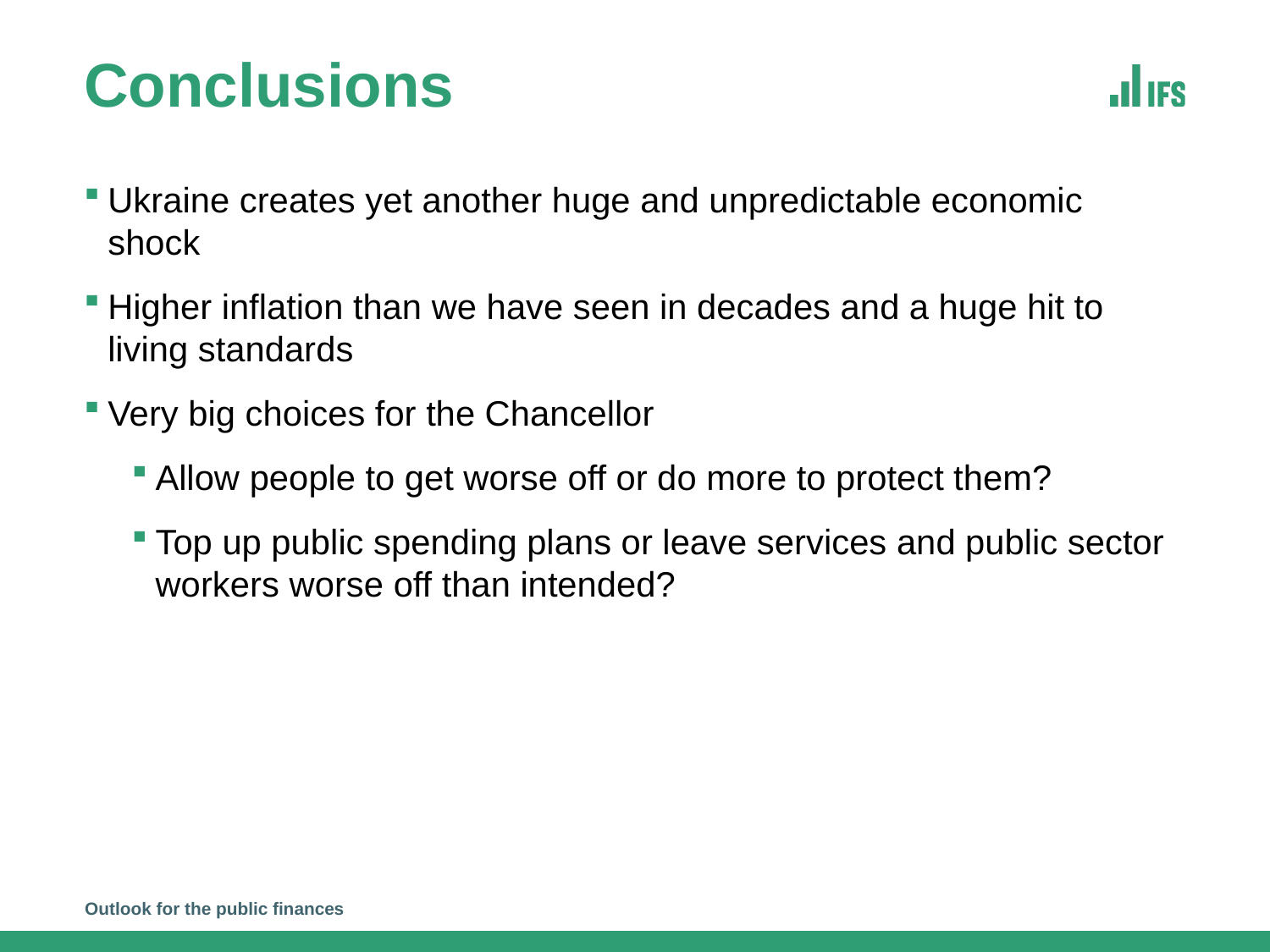

# Conclusions
Ukraine creates yet another huge and unpredictable economic shock
Higher inflation than we have seen in decades and a huge hit to living standards
Very big choices for the Chancellor
Allow people to get worse off or do more to protect them?
Top up public spending plans or leave services and public sector workers worse off than intended?

Outlook for the public finances